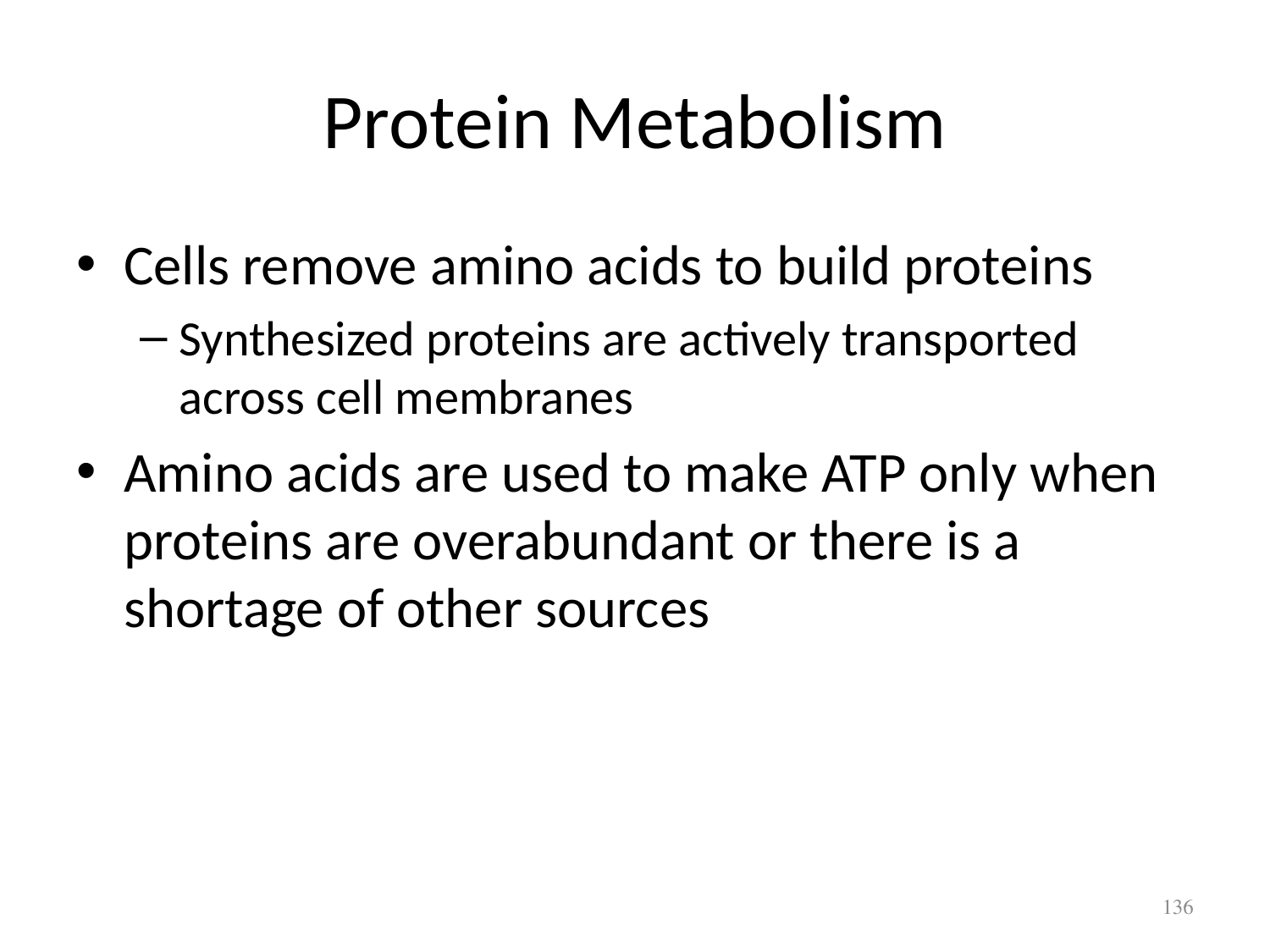

# Protein Metabolism
Cells remove amino acids to build proteins
Synthesized proteins are actively transported across cell membranes
Amino acids are used to make ATP only when proteins are overabundant or there is a shortage of other sources
136